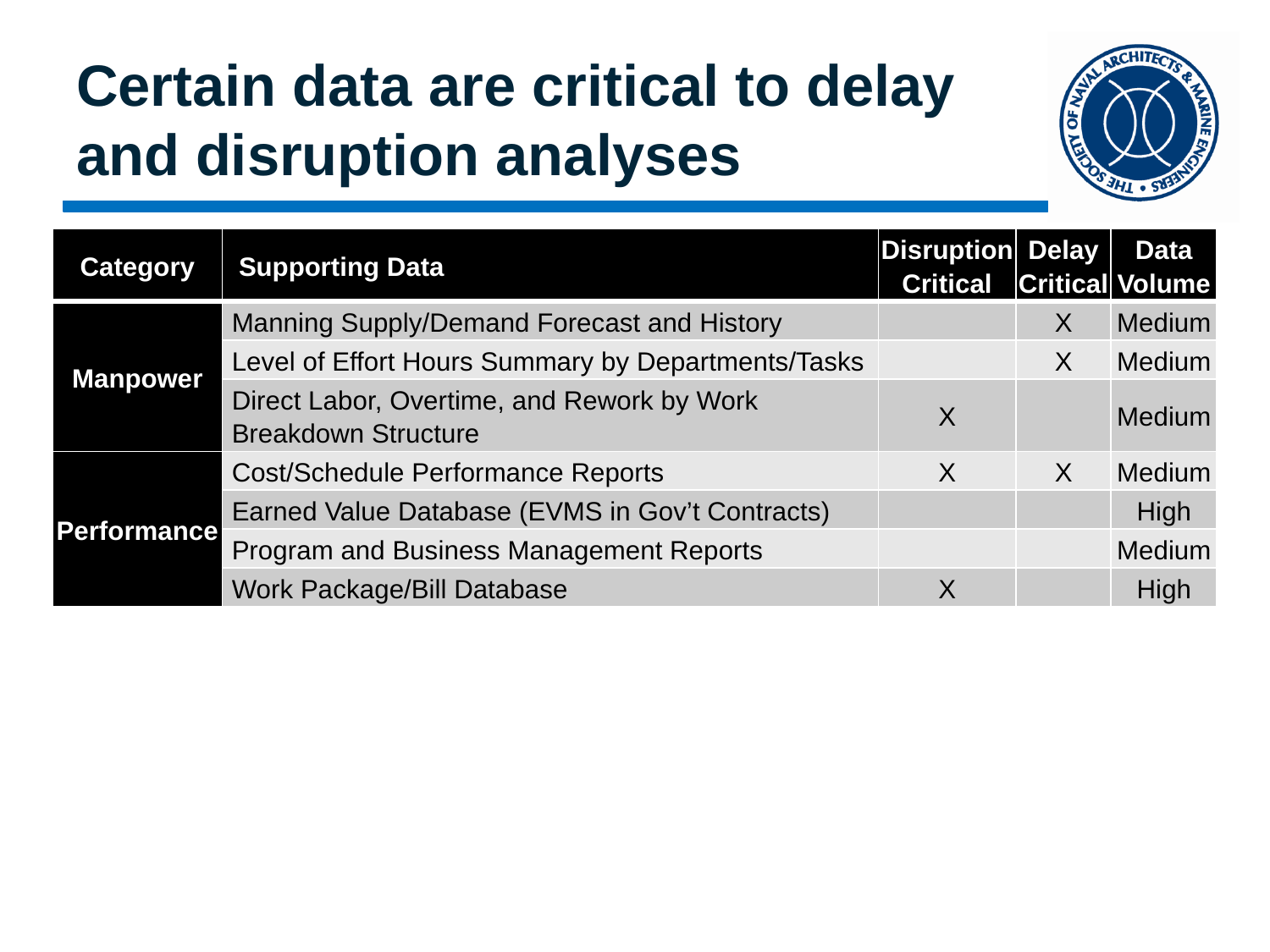

# Certain data are critical to delay and disruption analyses
| Category | Supporting Data | Disruption Critical | Delay Critical | Data Volume |
| --- | --- | --- | --- | --- |
| Manpower | Manning Supply/Demand Forecast and History |  | X | Medium |
|  | Level of Effort Hours Summary by Departments/Tasks |  | X | Medium |
|  | Direct Labor, Overtime, and Rework by Work Breakdown Structure | X |  | Medium |
| Performance | Cost/Schedule Performance Reports | X | X | Medium |
|  | Earned Value Database (EVMS in Gov’t Contracts) |  |  | High |
|  | Program and Business Management Reports |  |  | Medium |
|  | Work Package/Bill Database | X |  | High |